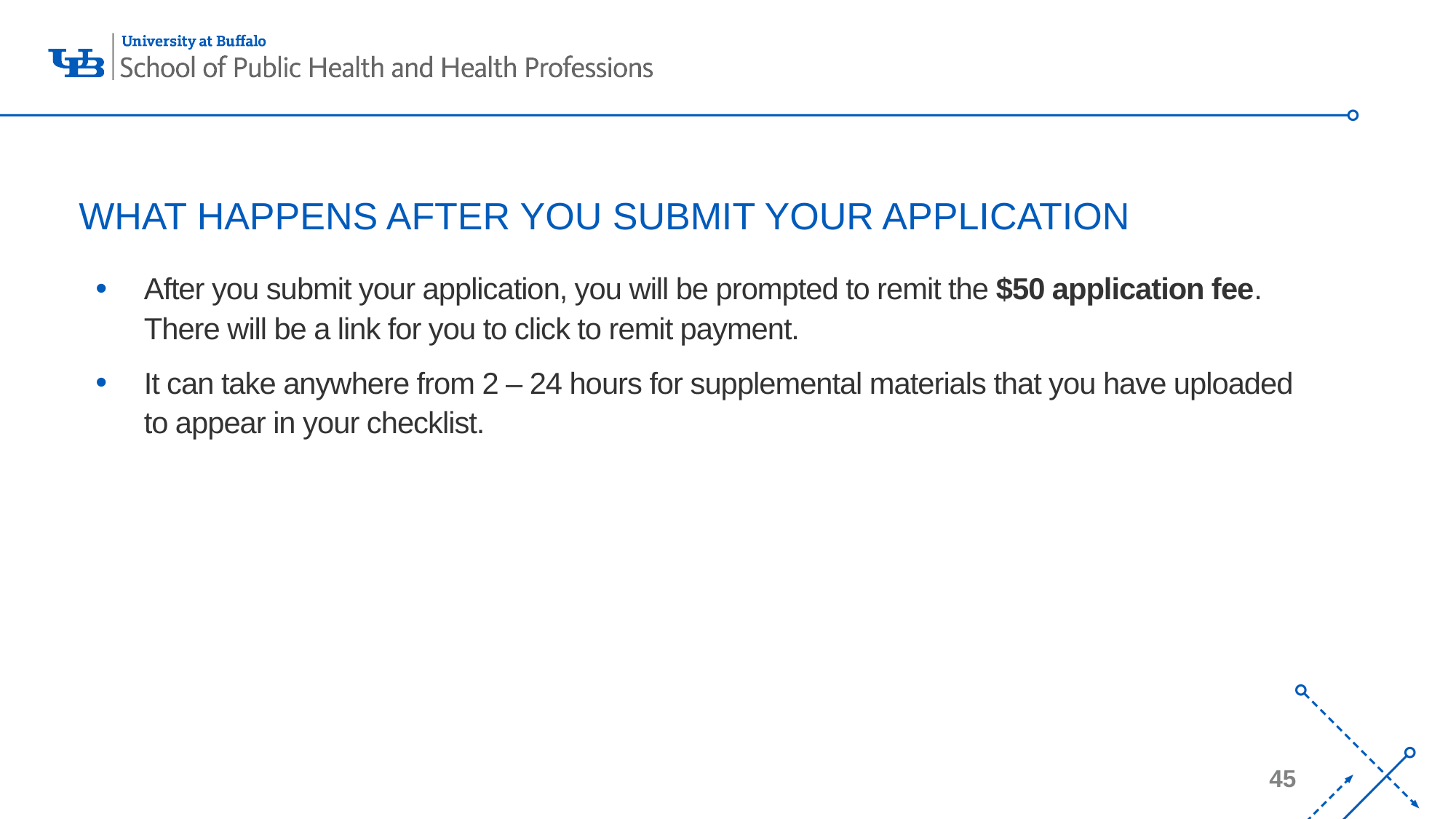

# WHAT HAPPENS AFTER YOU SUBMIT YOUR APPLICATION
After you submit your application, you will be prompted to remit the $50 application fee.  There will be a link for you to click to remit payment.
It can take anywhere from 2 – 24 hours for supplemental materials that you have uploaded to appear in your checklist.